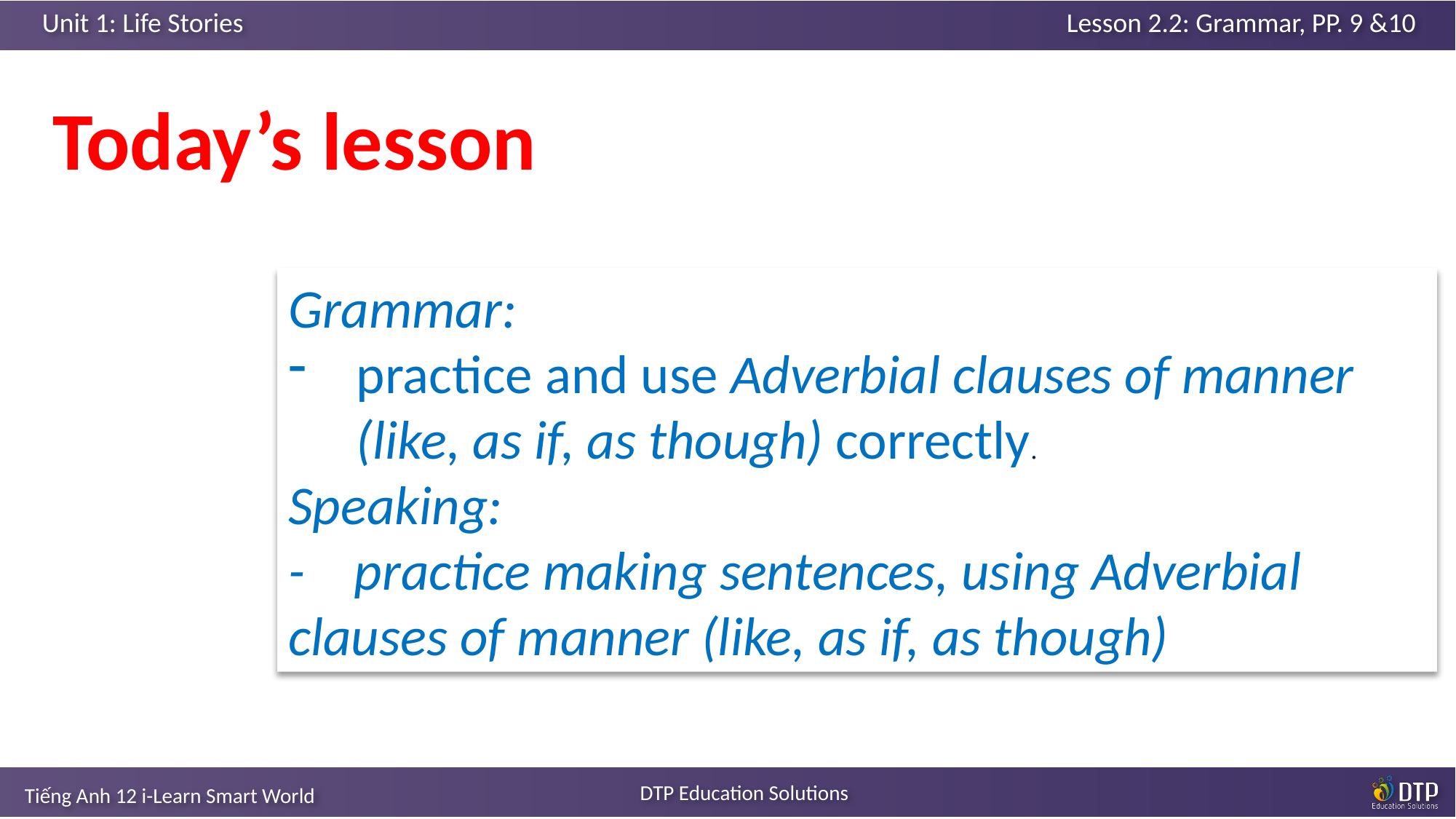

Today’s lesson
Grammar:
practice and use Adverbial clauses of manner (like, as if, as though) correctly.
Speaking:
-    practice making sentences, using Adverbial clauses of manner (like, as if, as though)